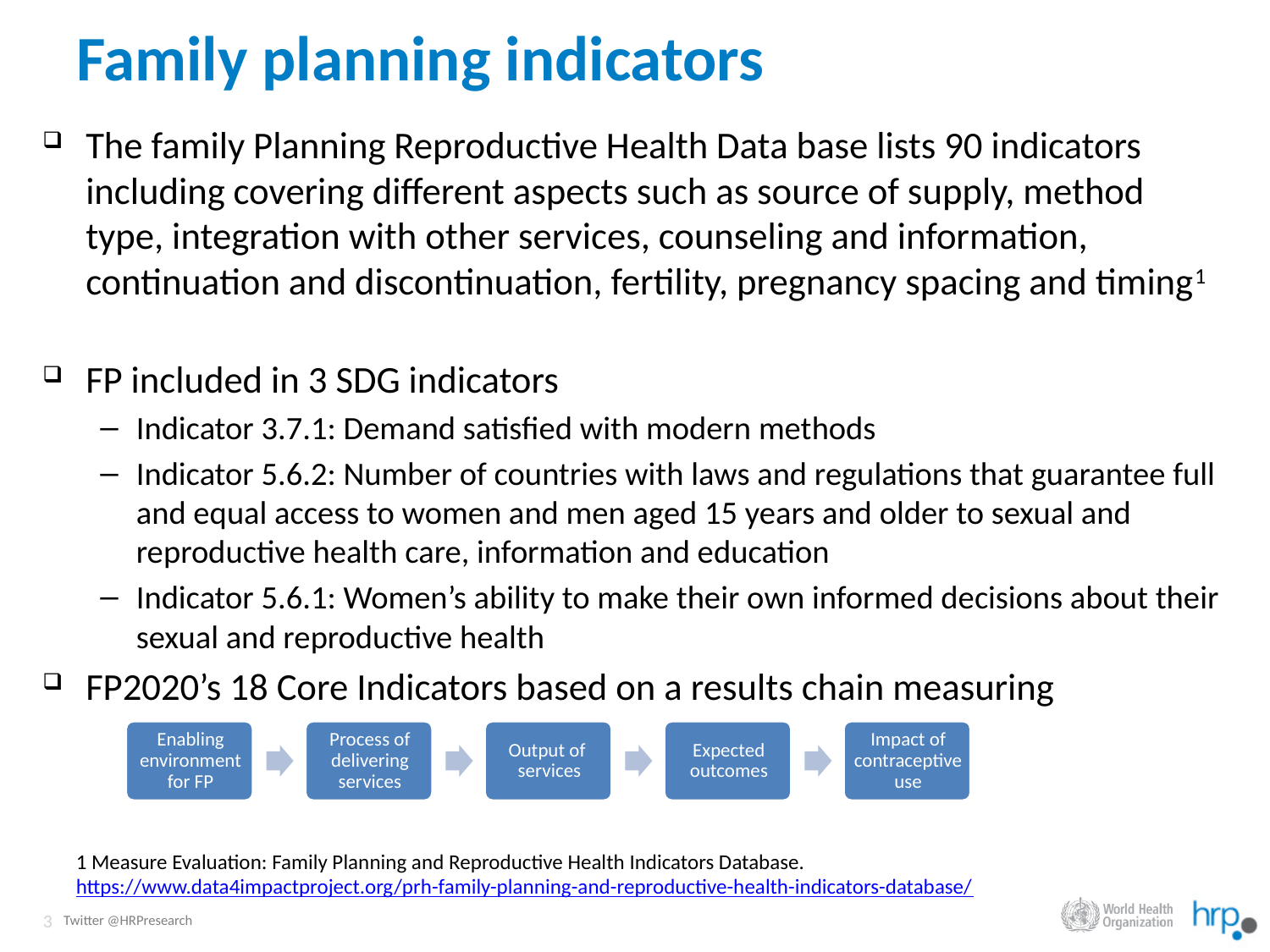

# Family planning indicators
The family Planning Reproductive Health Data base lists 90 indicators including covering different aspects such as source of supply, method type, integration with other services, counseling and information, continuation and discontinuation, fertility, pregnancy spacing and timing1

FP included in 3 SDG indicators
Indicator 3.7.1: Demand satisfied with modern methods
Indicator 5.6.2: Number of countries with laws and regulations that guarantee full and equal access to women and men aged 15 years and older to sexual and reproductive health care, information and education
Indicator 5.6.1: Women’s ability to make their own informed decisions about their sexual and reproductive health
FP2020’s 18 Core Indicators based on a results chain measuring
Enabling environment for FP

Process of delivering services

Output of  services

Expected outcomes

Impact of contraceptive use
1 Measure Evaluation: Family Planning and Reproductive Health Indicators Database. https://www.data4impactproject.org/prh-family-planning-and-reproductive-health-indicators-database/